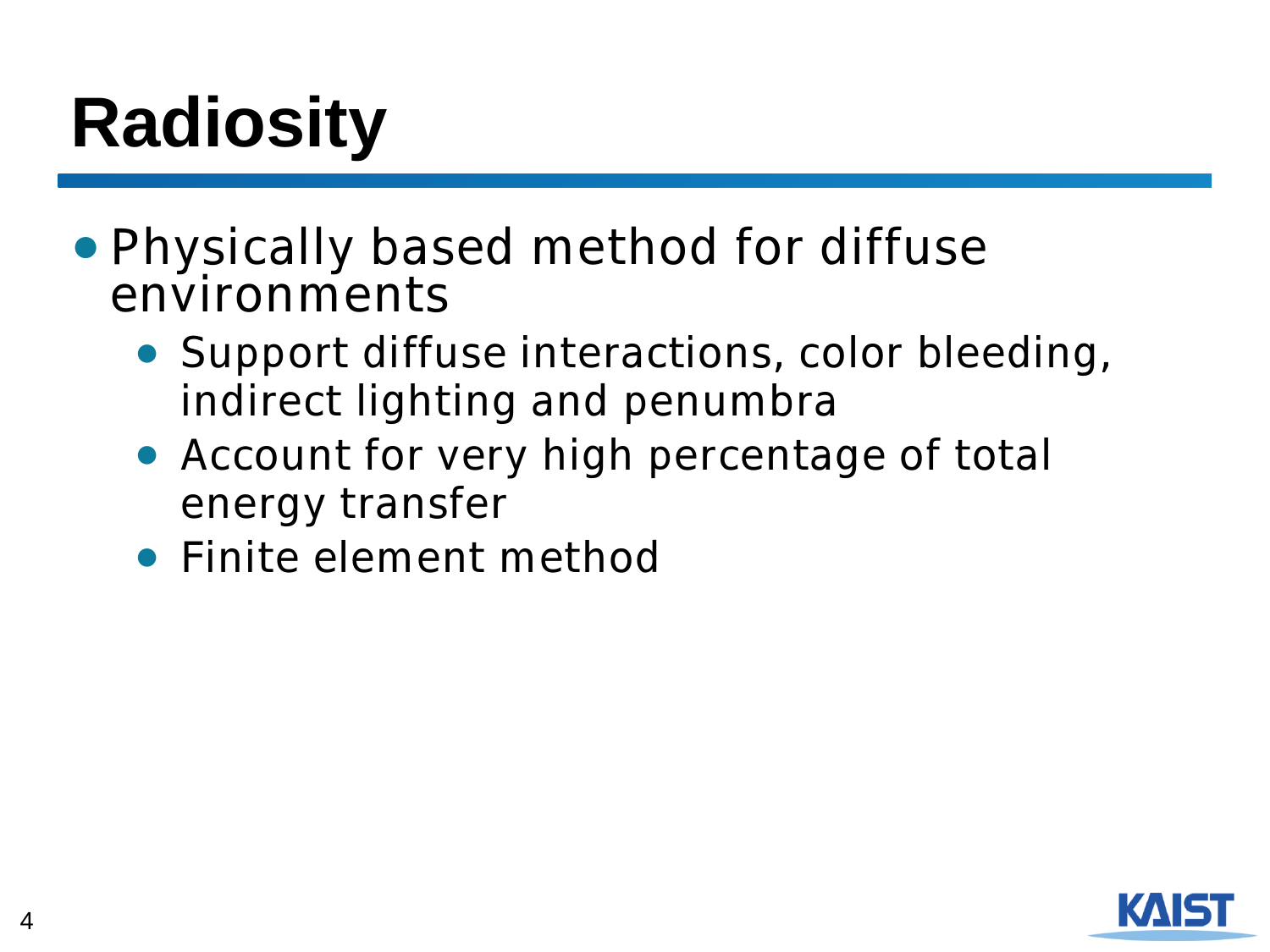

# Radiosity
Physically based method for diffuse environments
Support diffuse interactions, color bleeding, indirect lighting and penumbra
Account for very high percentage of total energy transfer
Finite element method